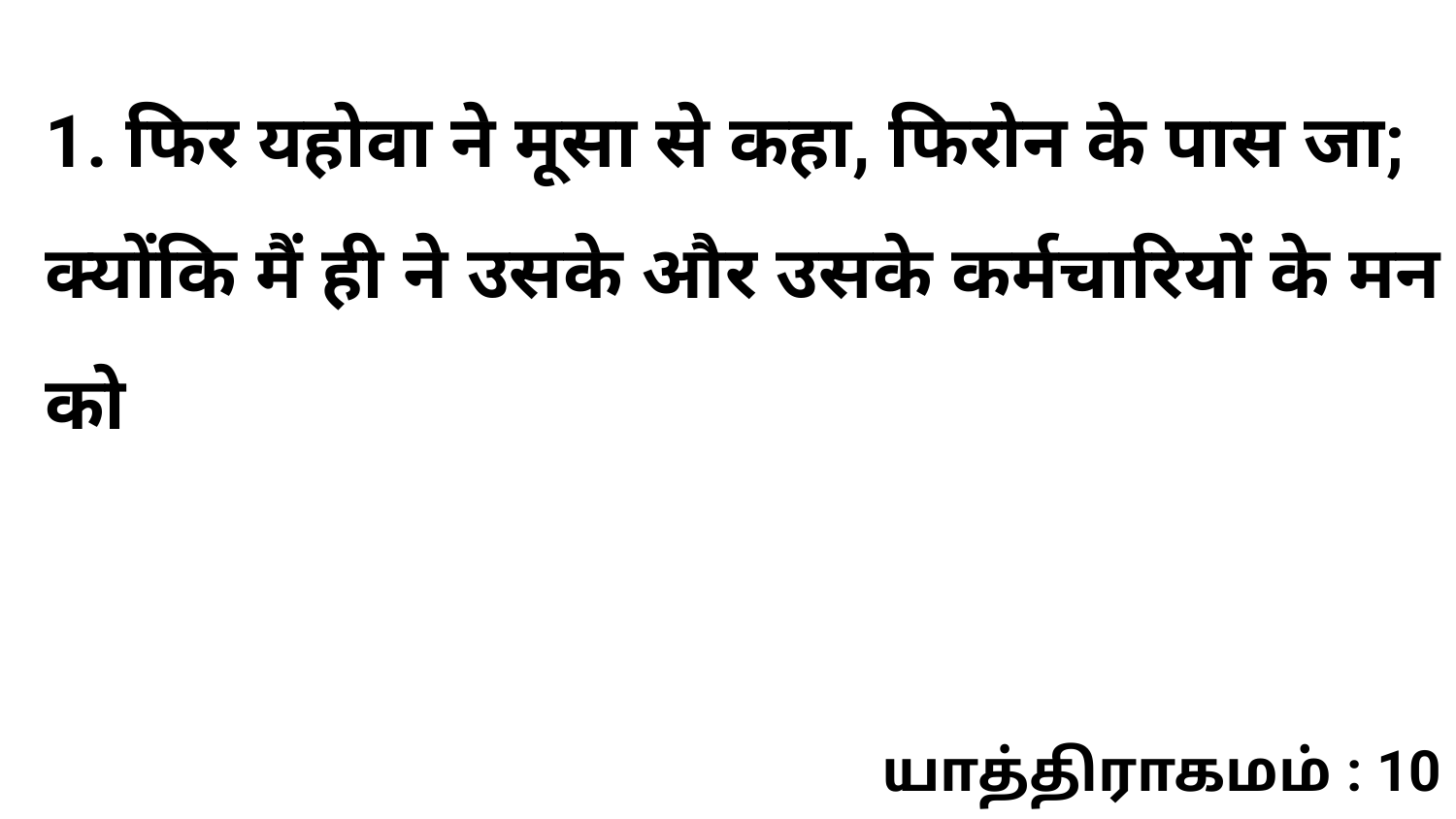

1. फिर यहोवा ने मूसा से कहा, फिरोन के पास जा; क्योंकि मैं ही ने उसके और उसके कर्मचारियों के मन को
யாத்திராகமம் : 10